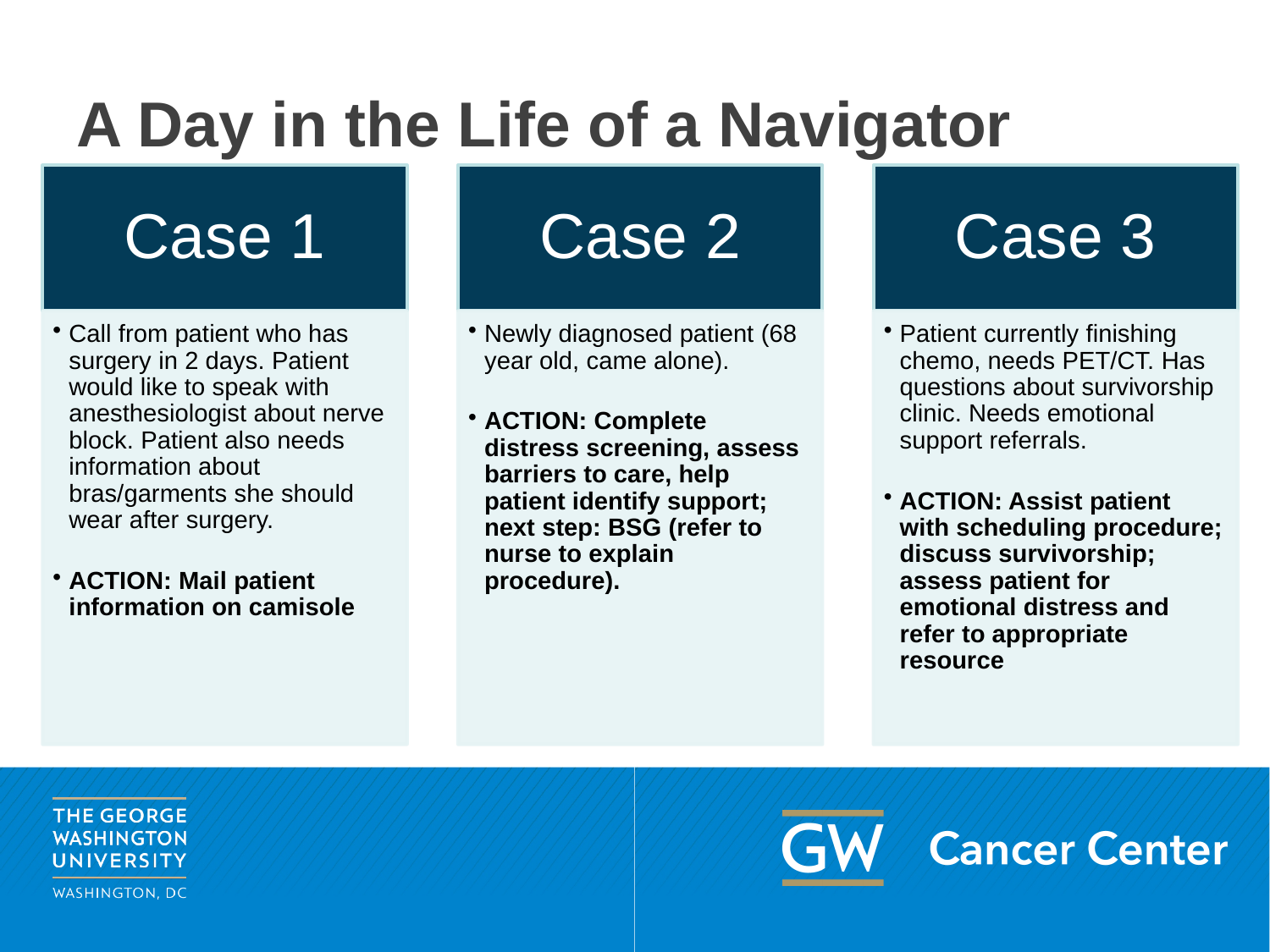

# A Day in the Life of a Navigator
Case 1
Call from patient who has surgery in 2 days. Patient would like to speak with anesthesiologist about nerve block. Patient also needs information about bras/garments she should wear after surgery.

ACTION: Mail patient information on camisole
Case 2
Newly diagnosed patient (68 year old, came alone).

ACTION: Complete distress screening, assess barriers to care, help patient identify support; next step: BSG (refer to nurse to explain procedure).
Case 3
Patient currently finishing chemo, needs PET/CT. Has questions about survivorship clinic. Needs emotional support referrals.

ACTION: Assist patient with scheduling procedure; discuss survivorship; assess patient for emotional distress and refer to appropriate resource